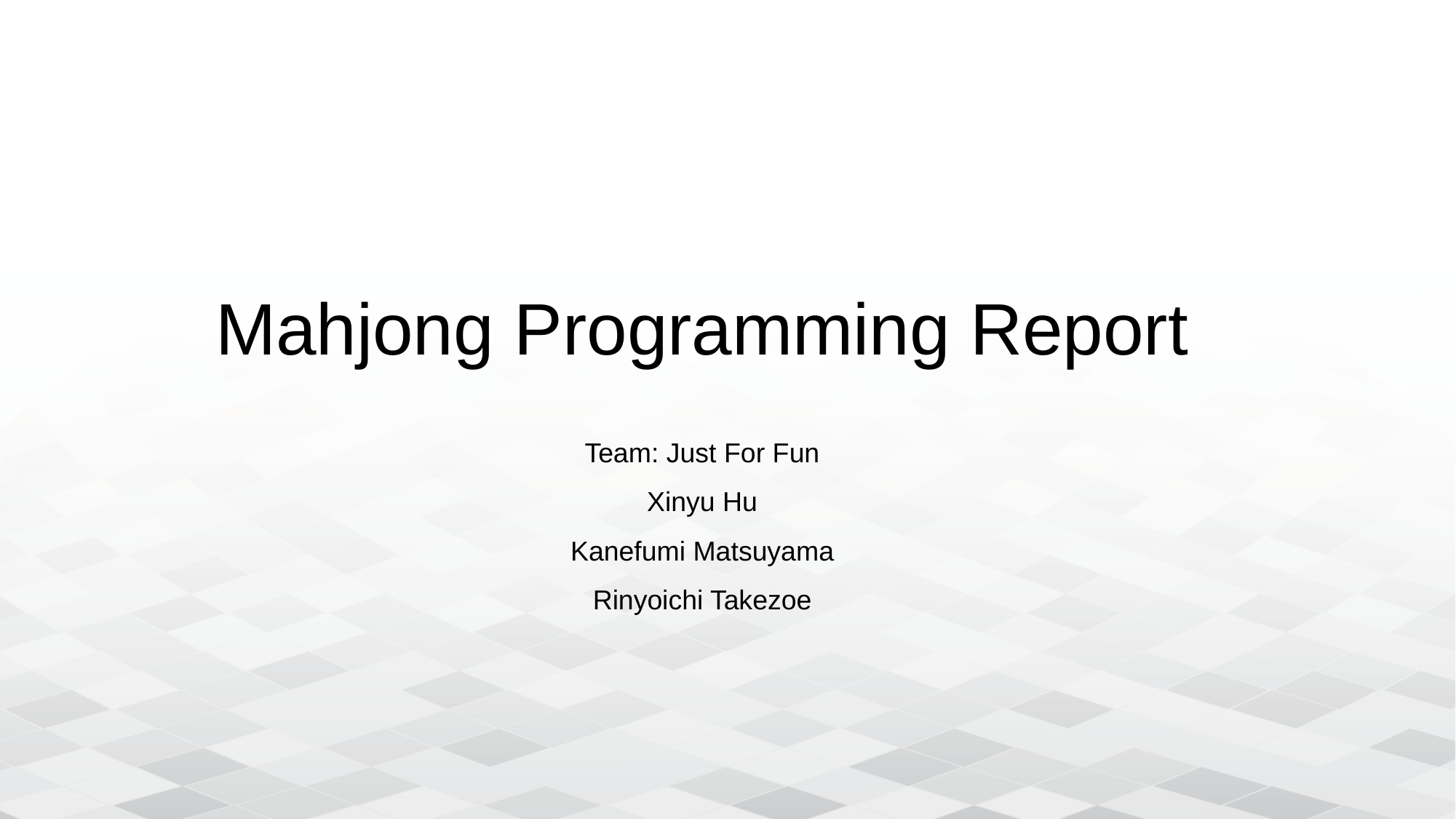

Mahjong Programming Report

Team: Just For Fun
Xinyu Hu
Kanefumi Matsuyama
Rinyoichi Takezoe